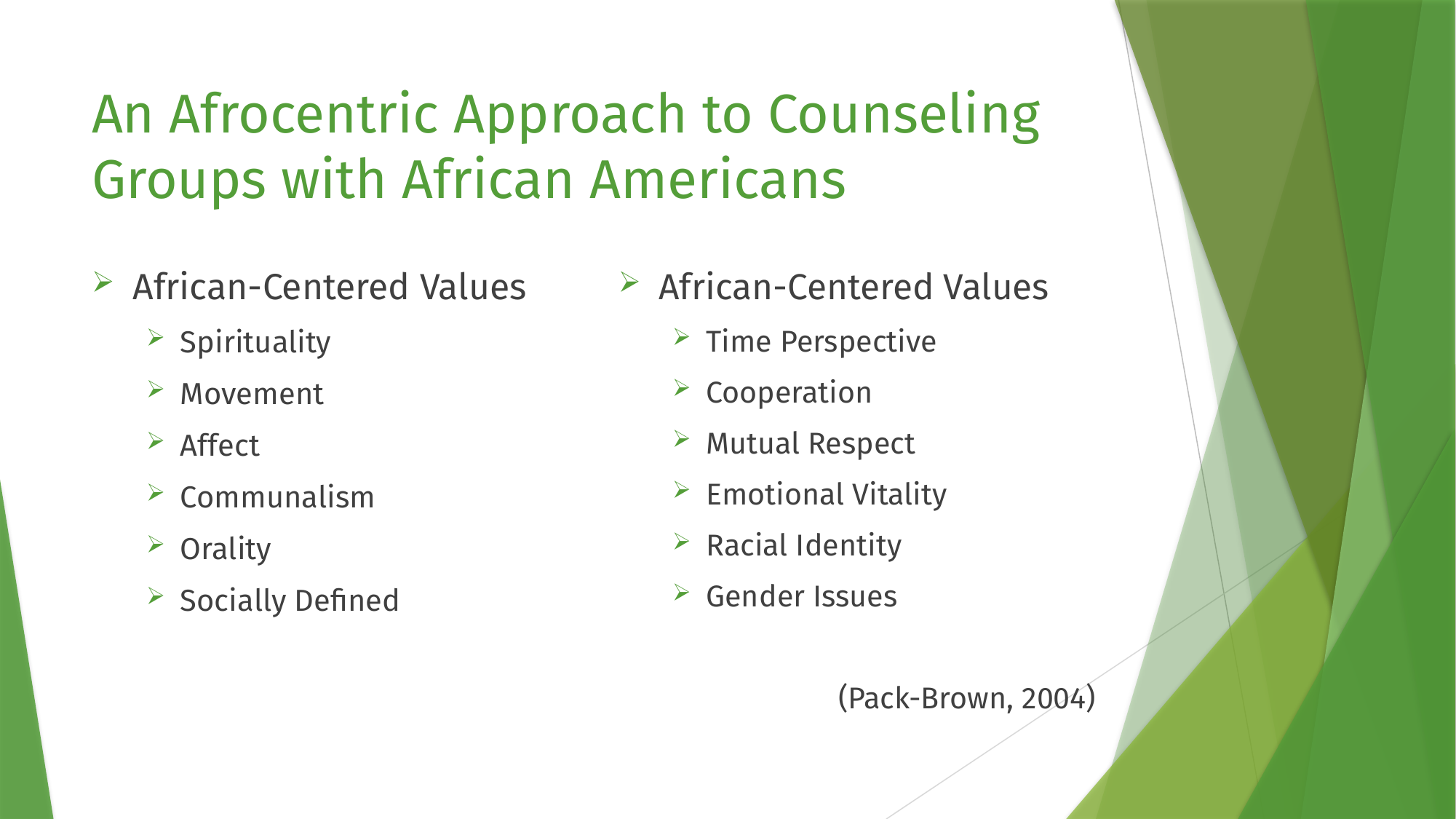

# An Afrocentric Approach to Counseling Groups with African Americans
African-Centered Values
Spirituality
Movement
Affect
Communalism
Orality
Socially Defined

African-Centered Values
Time Perspective
Cooperation
Mutual Respect
Emotional Vitality
Racial Identity
Gender Issues

(Pack-Brown, 2004)